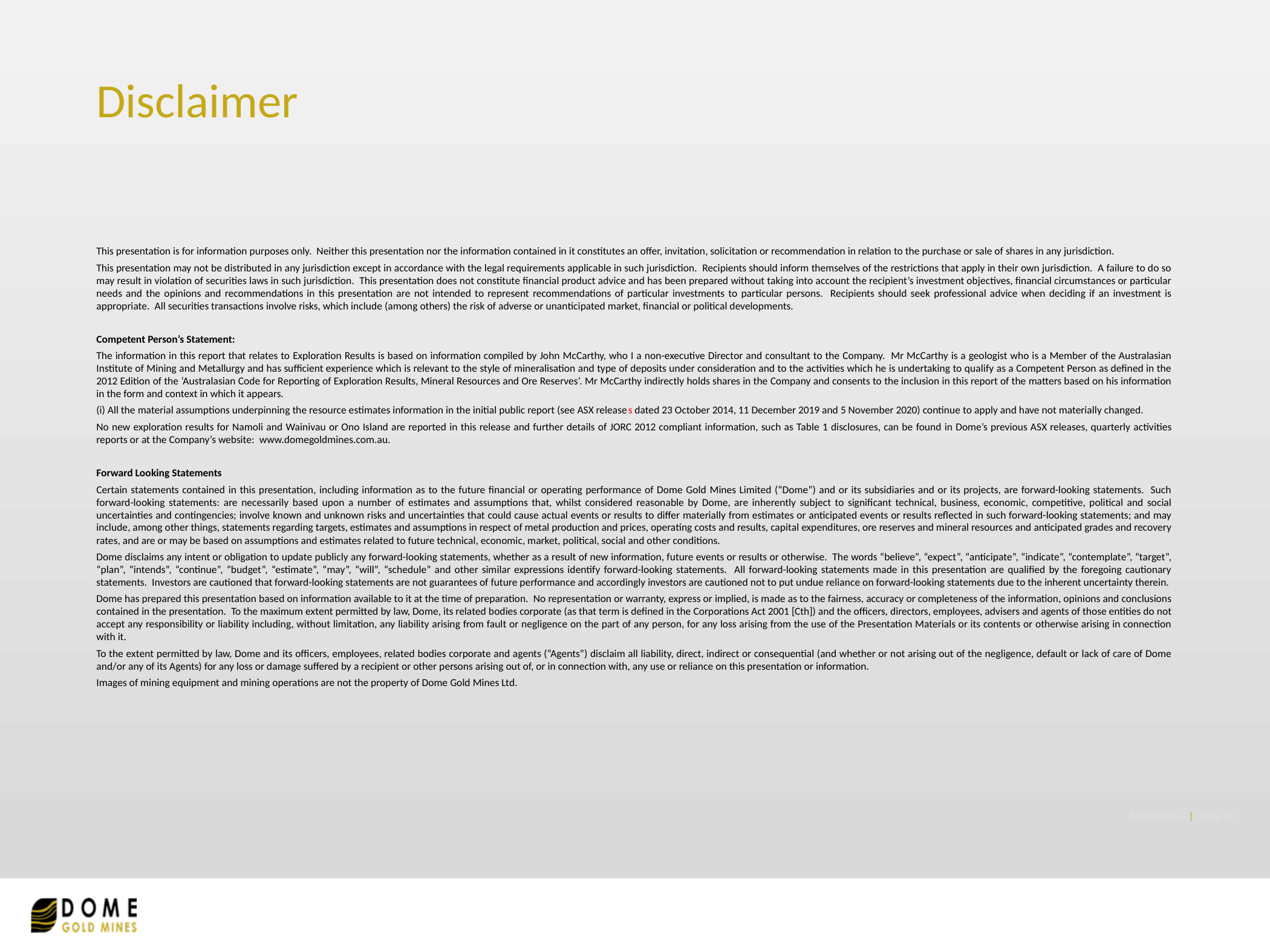

# Disclaimer
This presentation is for information purposes only.  Neither this presentation nor the information contained in it constitutes an offer, invitation, solicitation or recommendation in relation to the purchase or sale of shares in any jurisdiction.
This presentation may not be distributed in any jurisdiction except in accordance with the legal requirements applicable in such jurisdiction.  Recipients should inform themselves of the restrictions that apply in their own jurisdiction.  A failure to do so may result in violation of securities laws in such jurisdiction.  This presentation does not constitute financial product advice and has been prepared without taking into account the recipient’s investment objectives, financial circumstances or particular needs and the opinions and recommendations in this presentation are not intended to represent recommendations of particular investments to particular persons.  Recipients should seek professional advice when deciding if an investment is appropriate.  All securities transactions involve risks, which include (among others) the risk of adverse or unanticipated market, financial or political developments.

Competent Person’s Statement:
The information in this report that relates to Exploration Results is based on information compiled by John McCarthy, who I a non-executive Director and consultant to the Company.  Mr McCarthy is a geologist who is a Member of the Australasian Institute of Mining and Metallurgy and has sufficient experience which is relevant to the style of mineralisation and type of deposits under consideration and to the activities which he is undertaking to qualify as a Competent Person as defined in the 2012 Edition of the ‘Australasian Code for Reporting of Exploration Results, Mineral Resources and Ore Reserves’. Mr McCarthy indirectly holds shares in the Company and consents to the inclusion in this report of the matters based on his information in the form and context in which it appears.
(i) All the material assumptions underpinning the resource estimates information in the initial public report (see ASX releases dated 23 October 2014, 11 December 2019 and 5 November 2020) continue to apply and have not materially changed.
No new exploration results for Namoli and Wainivau or Ono Island are reported in this release and further details of JORC 2012 compliant information, such as Table 1 disclosures, can be found in Dome’s previous ASX releases, quarterly activities reports or at the Company’s website:  www.domegoldmines.com.au.

Forward Looking Statements
Certain statements contained in this presentation, including information as to the future financial or operating performance of Dome Gold Mines Limited (“Dome”) and or its subsidiaries and or its projects, are forward-looking statements.  Such forward-looking statements: are necessarily based upon a number of estimates and assumptions that, whilst considered reasonable by Dome, are inherently subject to significant technical, business, economic, competitive, political and social uncertainties and contingencies; involve known and unknown risks and uncertainties that could cause actual events or results to differ materially from estimates or anticipated events or results reflected in such forward-looking statements; and may include, among other things, statements regarding targets, estimates and assumptions in respect of metal production and prices, operating costs and results, capital expenditures, ore reserves and mineral resources and anticipated grades and recovery rates, and are or may be based on assumptions and estimates related to future technical, economic, market, political, social and other conditions.
Dome disclaims any intent or obligation to update publicly any forward-looking statements, whether as a result of new information, future events or results or otherwise.  The words “believe”, “expect”, “anticipate”, “indicate”, “contemplate”, “target”, “plan”, “intends”, “continue”, “budget”, “estimate”, “may”, “will”, “schedule” and other similar expressions identify forward-looking statements.  All forward-looking statements made in this presentation are qualified by the foregoing cautionary statements.  Investors are cautioned that forward-looking statements are not guarantees of future performance and accordingly investors are cautioned not to put undue reliance on forward-looking statements due to the inherent uncertainty therein.
Dome has prepared this presentation based on information available to it at the time of preparation.  No representation or warranty, express or implied, is made as to the fairness, accuracy or completeness of the information, opinions and conclusions contained in the presentation.  To the maximum extent permitted by law, Dome, its related bodies corporate (as that term is defined in the Corporations Act 2001 [Cth]) and the officers, directors, employees, advisers and agents of those entities do not accept any responsibility or liability including, without limitation, any liability arising from fault or negligence on the part of any person, for any loss arising from the use of the Presentation Materials or its contents or otherwise arising in connection with it.
To the extent permitted by law, Dome and its officers, employees, related bodies corporate and agents (“Agents”) disclaim all liability, direct, indirect or consequential (and whether or not arising out of the negligence, default or lack of care of Dome and/or any of its Agents) for any loss or damage suffered by a recipient or other persons arising out of, or in connection with, any use or reliance on this presentation or information.
Images of mining equipment and mining operations are not the property of Dome Gold Mines Ltd.
March 2024   |   Slide 25